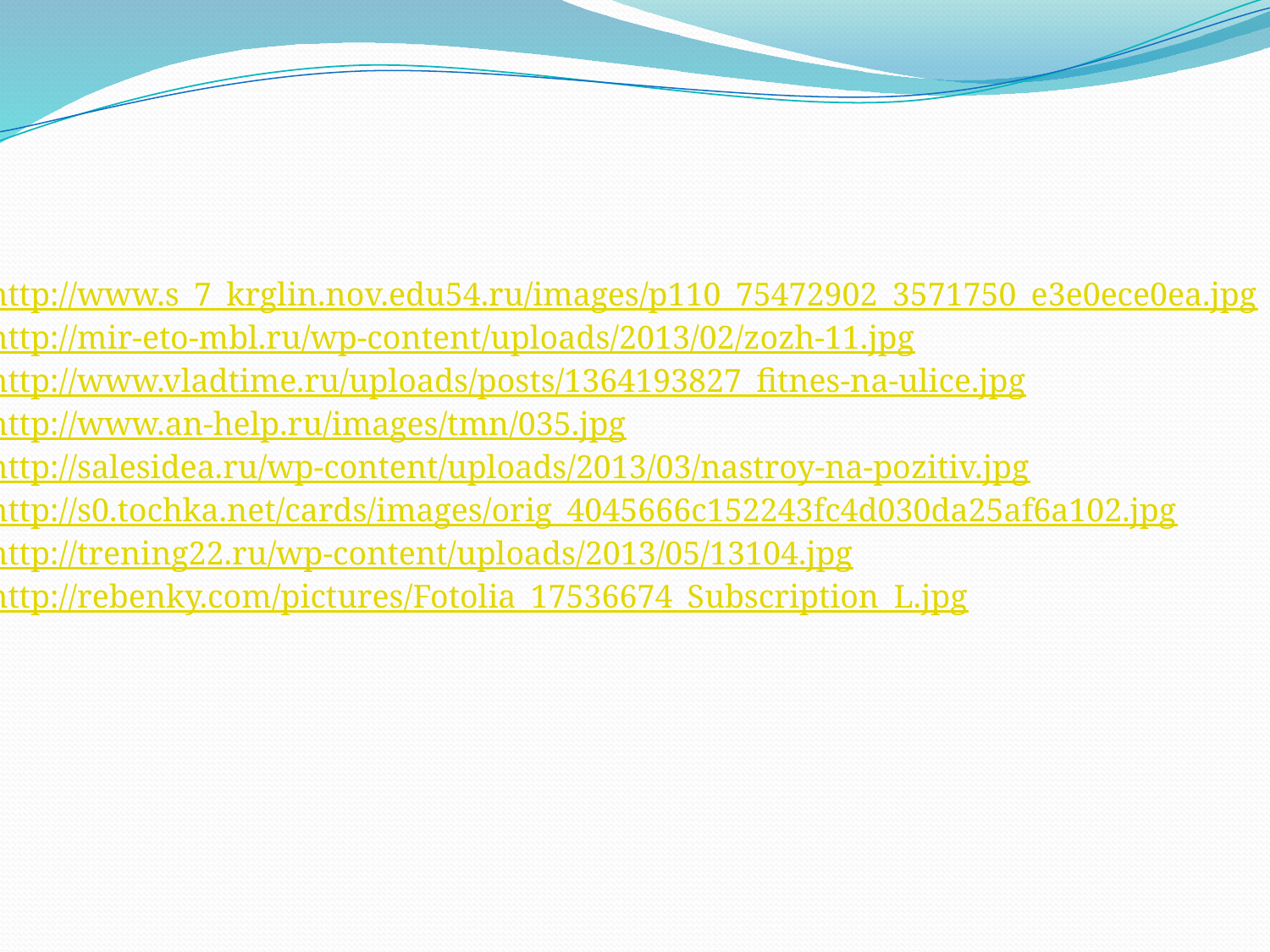

http://www.s_7_krglin.nov.edu54.ru/images/p110_75472902_3571750_e3e0ece0ea.jpg
http://mir-eto-mbl.ru/wp-content/uploads/2013/02/zozh-11.jpg
http://www.vladtime.ru/uploads/posts/1364193827_fitnes-na-ulice.jpg
http://www.an-help.ru/images/tmn/035.jpg
http://salesidea.ru/wp-content/uploads/2013/03/nastroy-na-pozitiv.jpg
http://s0.tochka.net/cards/images/orig_4045666c152243fc4d030da25af6a102.jpg
http://trening22.ru/wp-content/uploads/2013/05/13104.jpg
http://rebenky.com/pictures/Fotolia_17536674_Subscription_L.jpg